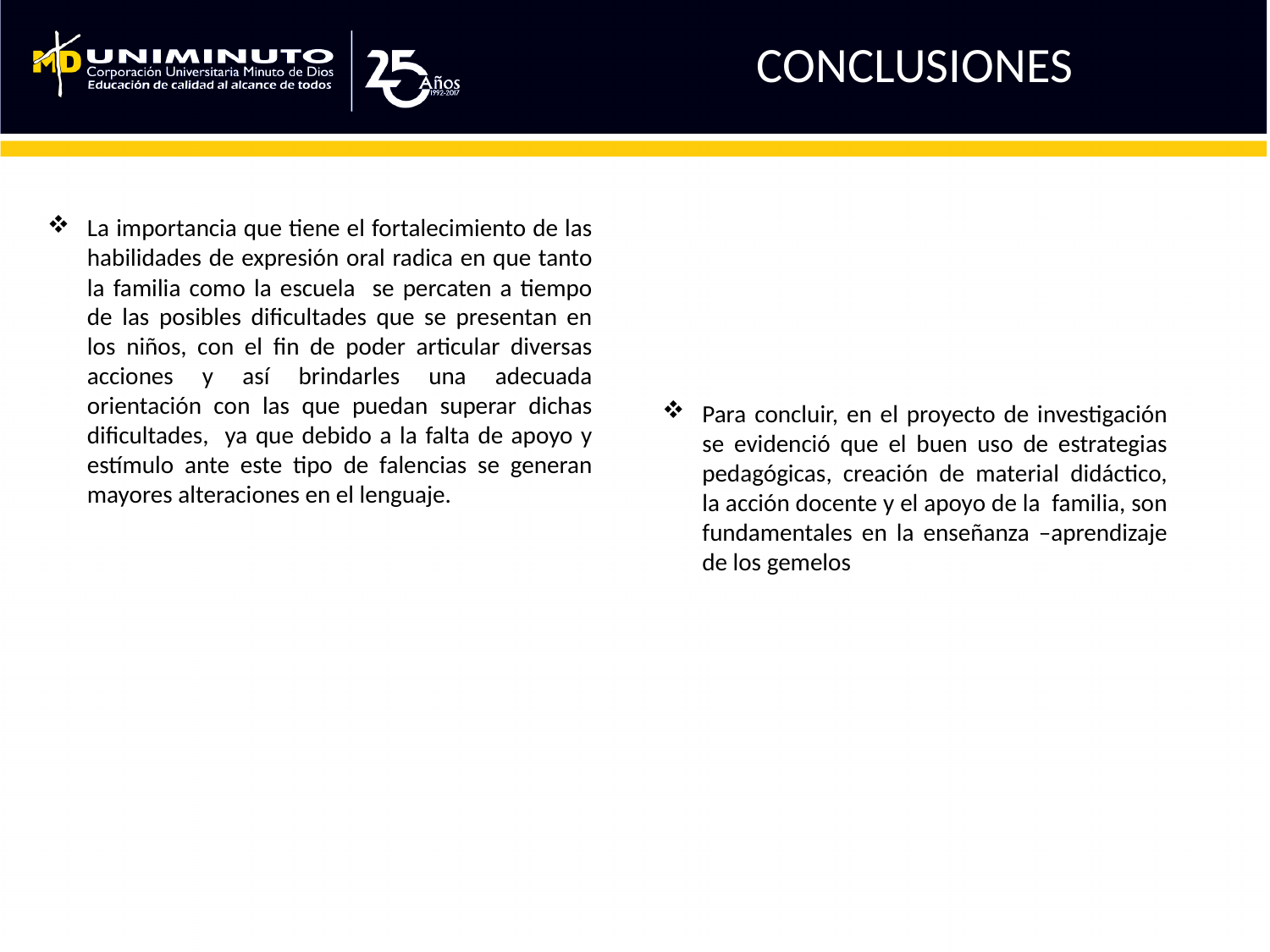

# CONCLUSIONES
La importancia que tiene el fortalecimiento de las habilidades de expresión oral radica en que tanto la familia como la escuela  se percaten a tiempo de las posibles dificultades que se presentan en los niños, con el fin de poder articular diversas acciones y así brindarles una adecuada orientación con las que puedan superar dichas dificultades,  ya que debido a la falta de apoyo y estímulo ante este tipo de falencias se generan mayores alteraciones en el lenguaje.
Para concluir, en el proyecto de investigación se evidenció que el buen uso de estrategias pedagógicas, creación de material didáctico, la acción docente y el apoyo de la  familia, son fundamentales en la enseñanza –aprendizaje de los gemelos